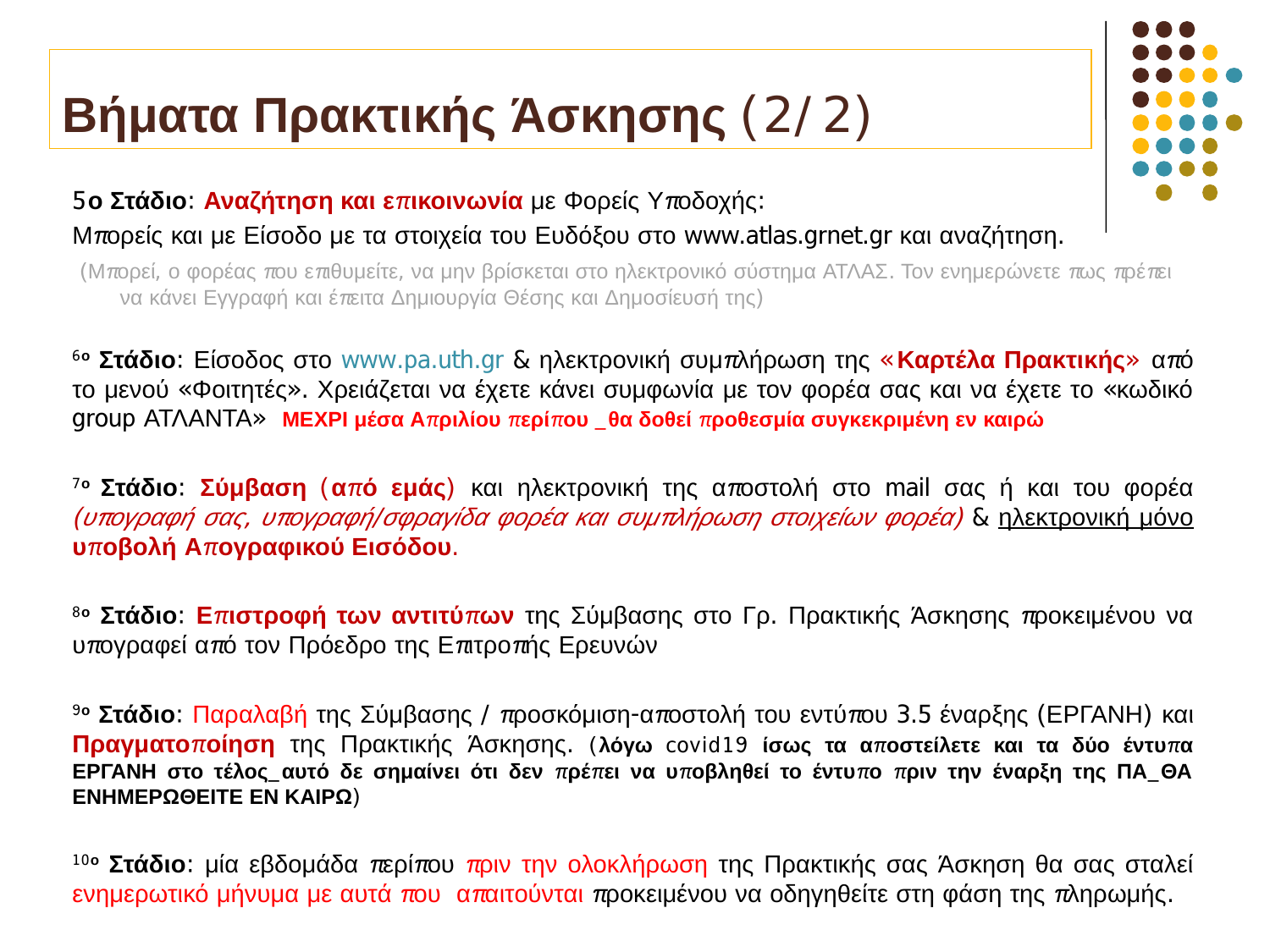

# Βήματα Πρακτικής Άσκησης (2/2)
5ο Στάδιο: Αναζήτηση και επικοινωνία με Φορείς Υποδοχής:
Μπορείς και με Είσοδο με τα στοιχεία του Ευδόξου στο www.atlas.grnet.gr και αναζήτηση.
 (Μπορεί, ο φορέας που επιθυμείτε, να μην βρίσκεται στο ηλεκτρονικό σύστημα ΑΤΛΑΣ. Τον ενημερώνετε πως πρέπει να κάνει Εγγραφή και έπειτα Δημιουργία Θέσης και Δημοσίευσή της)

6ο Στάδιο: Είσοδος στο www.pa.uth.gr & ηλεκτρονική συμπλήρωση της «Καρτέλα Πρακτικής» από το μενού «Φοιτητές». Χρειάζεται να έχετε κάνει συμφωνία με τον φορέα σας και να έχετε το «κωδικό group ΑΤΛΑΝΤΑ»  ΜΕΧΡΙ μέσα Απριλίου περίπου _θα δοθεί προθεσμία συγκεκριμένη εν καιρώ

7ο Στάδιο: Σύμβαση (από εμάς) και ηλεκτρονική της αποστολή στο mail σας ή και του φορέα (υπογραφή σας, υπογραφή/σφραγίδα φορέα και συμπλήρωση στοιχείων φορέα) & ηλεκτρονική μόνο υποβολή Απογραφικού Εισόδου.

8ο Στάδιο: Επιστροφή των αντιτύπων της Σύμβασης στο Γρ. Πρακτικής Άσκησης προκειμένου να υπογραφεί από τον Πρόεδρο της Επιτροπής Ερευνών

9ο Στάδιο: Παραλαβή της Σύμβασης / προσκόμιση-αποστολή του εντύπου 3.5 έναρξης (ΕΡΓΑΝΗ) και Πραγματοποίηση της Πρακτικής Άσκησης. (λόγω covid19 ίσως τα αποστείλετε και τα δύο έντυπα ΕΡΓΑΝΗ στο τέλος_αυτό δε σημαίνει ότι δεν πρέπει να υποβληθεί το έντυπο πριν την έναρξη της ΠΑ_ΘΑ ΕΝΗΜΕΡΩΘΕΙΤΕ ΕΝ ΚΑΙΡΩ)

10ο Στάδιο: μία εβδομάδα περίπου πριν την ολοκλήρωση της Πρακτικής σας Άσκηση θα σας σταλεί ενημερωτικό μήνυμα με αυτά που  απαιτούνται προκειμένου να οδηγηθείτε στη φάση της πληρωμής.